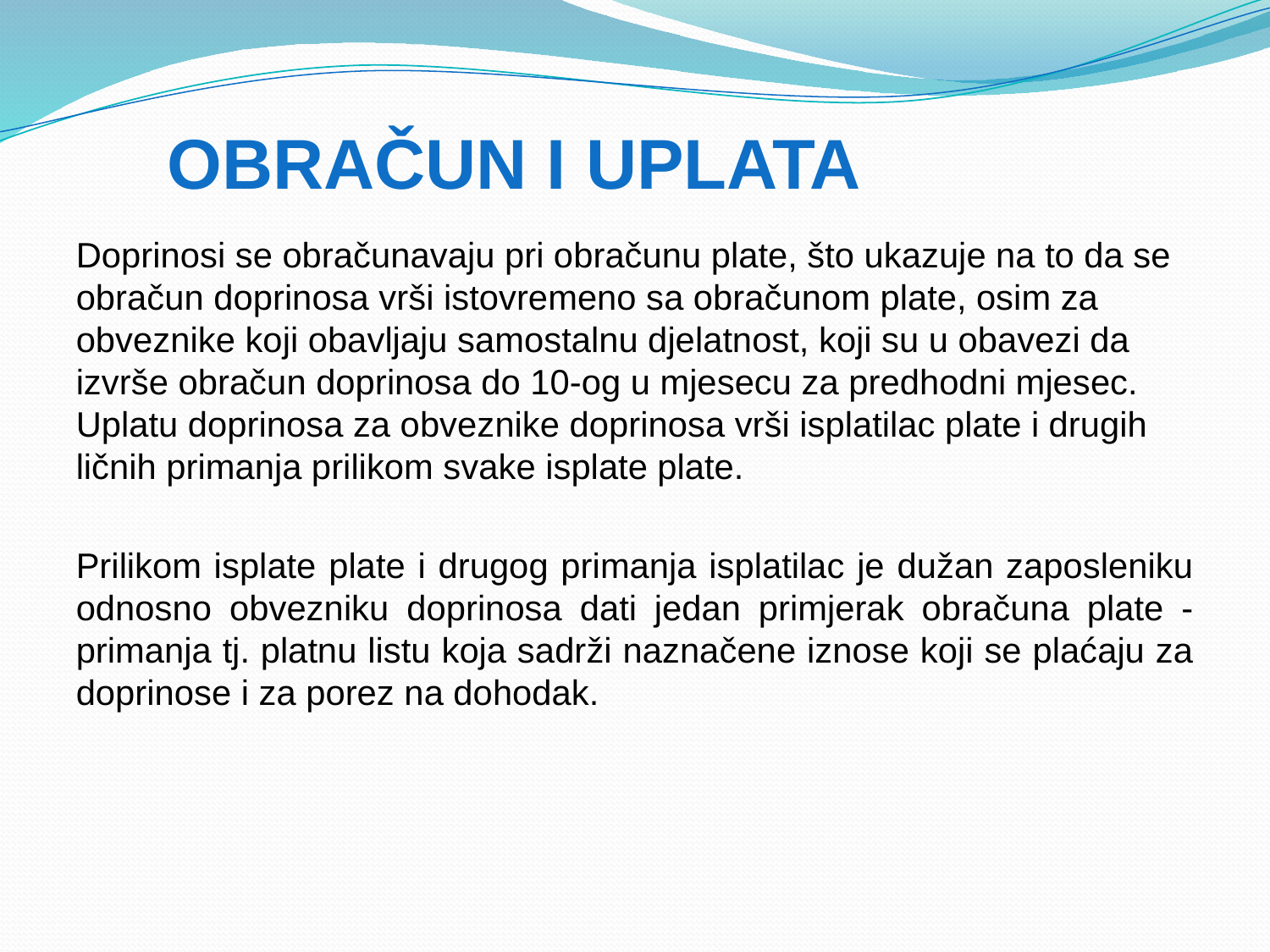

# obračun i uplata
Doprinosi se obračunavaju pri obračunu plate, što ukazuje na to da se obračun doprinosa vrši istovremeno sa obračunom plate, osim za obveznike koji obavljaju samostalnu djelatnost, koji su u obavezi da izvrše obračun doprinosa do 10-og u mjesecu za predhodni mjesec. Uplatu doprinosa za obveznike doprinosa vrši isplatilac plate i drugih ličnih primanja prilikom svake isplate plate.

Prilikom isplate plate i drugog primanja isplatilac je dužan zaposleniku odnosno obvezniku doprinosa dati jedan primjerak obračuna plate - primanja tj. platnu listu koja sadrži naznačene iznose koji se plaćaju za doprinose i za porez na dohodak.